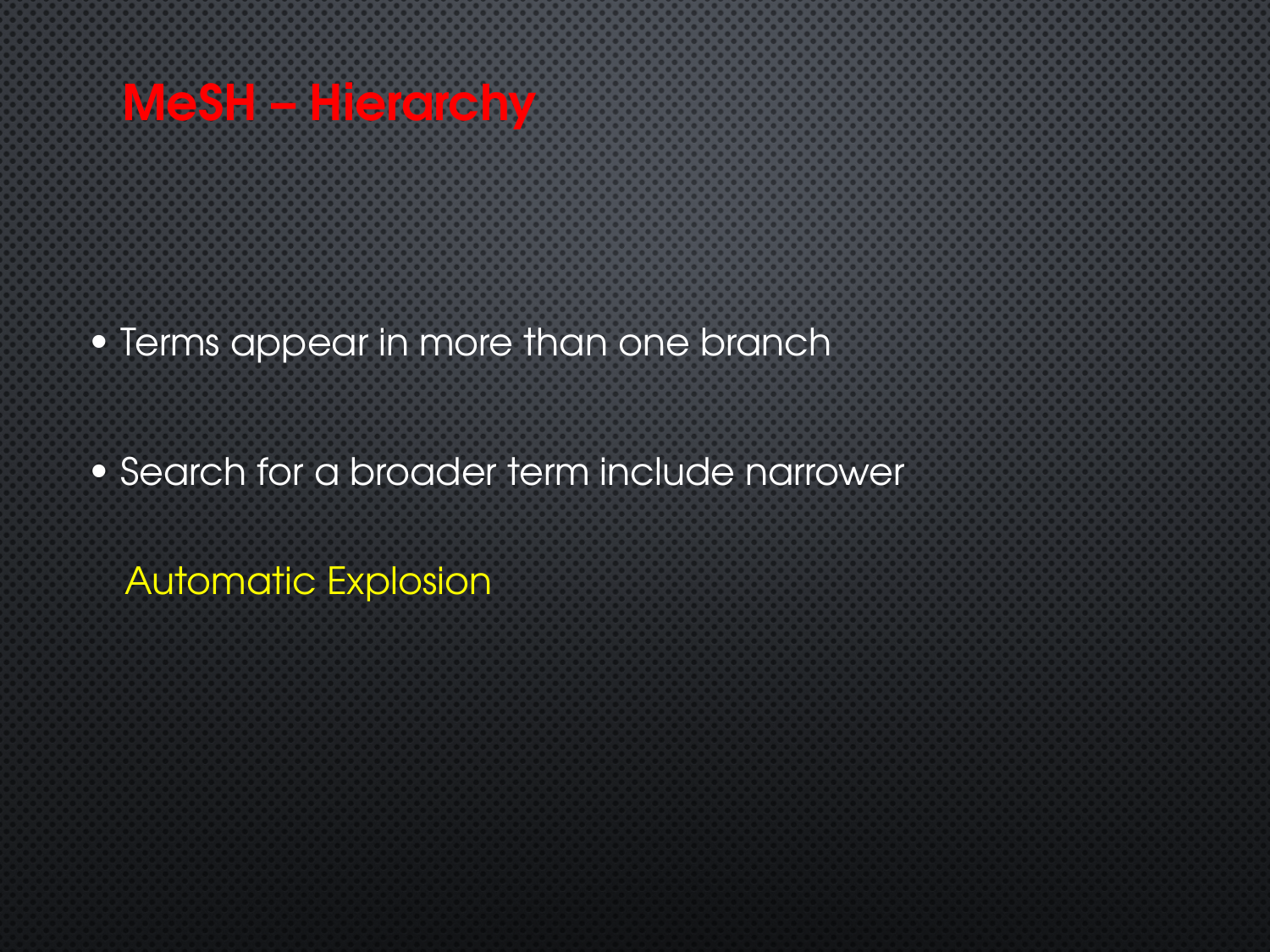

# MeSH – Hierarchy

Terms appear in more than one branch

Search for a broader term include narrower

			 Automatic Explosion